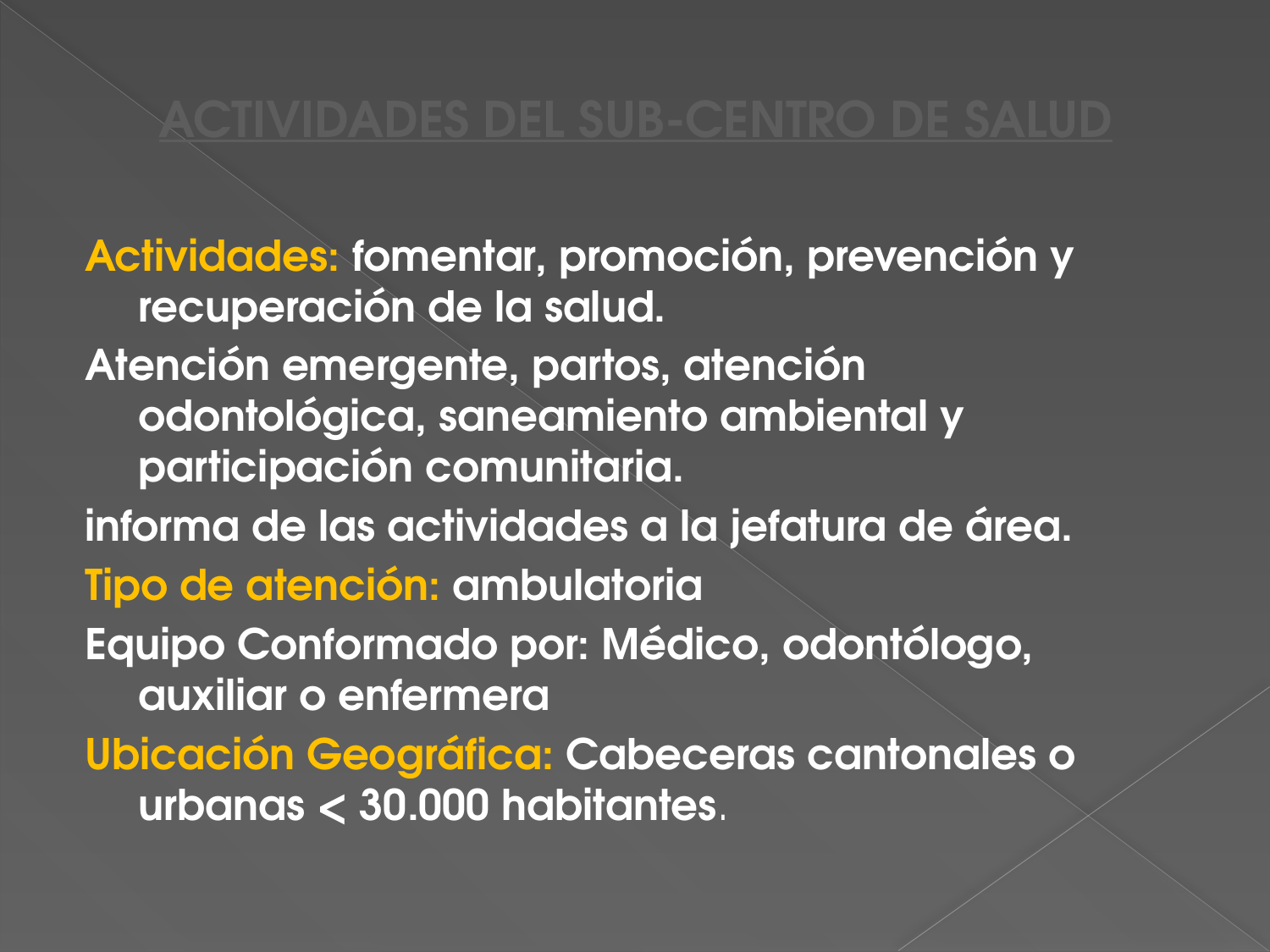

# ACTIVIDADES DEL SUB-CENTRO DE SALUD
Actividades: fomentar, promoción, prevención y recuperación de la salud.
Atención emergente, partos, atención odontológica, saneamiento ambiental y participación comunitaria.
informa de las actividades a la jefatura de área.
Tipo de atención: ambulatoria
Equipo Conformado por: Médico, odontólogo, auxiliar o enfermera
Ubicación Geográfica: Cabeceras cantonales o urbanas < 30.000 habitantes.